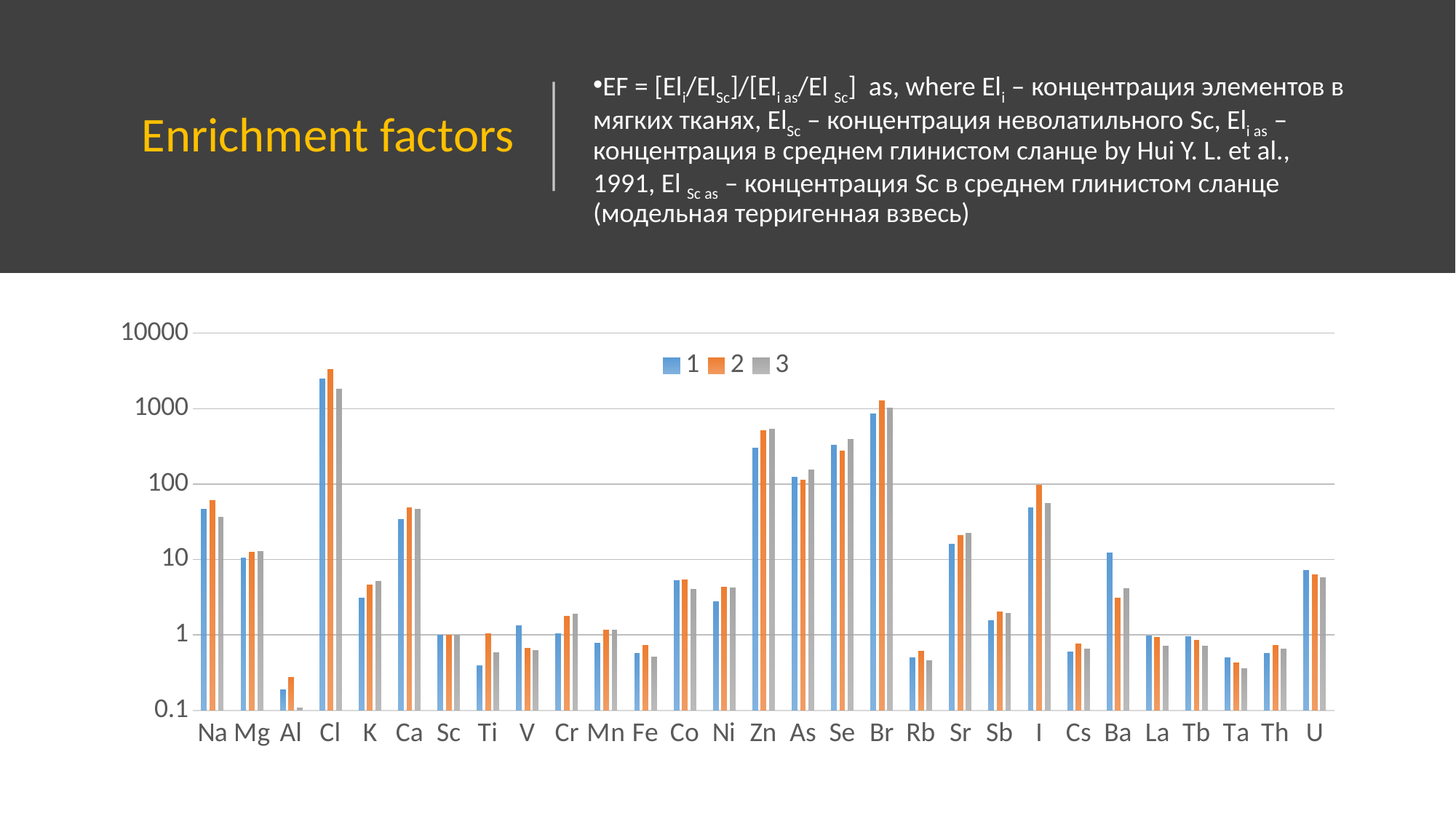

EF = [Eli/ElSc]/[Eli as/El Sc]  as, where Eli – концентрация элементов в мягких тканях, ElSc – концентрация неволатильного Sc, Eli as – концентрация в среднем глинистом сланце by Hui Y. L. et al., 1991, El Sc as – концентрация Sc в среднем глинистом сланце (модельная терригенная взвесь)
# Enrichment factors

### Chart

| Category | 1 | 2 | 3 |
|---|---|---|---|
| Na | 46.750992063492056 | 60.41666666666667 | 36.5036231884058 |
| Mg | 10.369047619047619 | 12.6 | 12.81159420289855 |
| Al | 0.18668154761904757 | 0.27625 | 0.1077445652173913 |
| Cl | 2450.396825396825 | 3333.333333333333 | 1797.7053140096618 |
| K | 3.0545112781954886 | 4.624060150375939 | 5.099705786204642 |
| Ca | 33.854166666666664 | 48.75 | 45.923913043478265 |
| Sc | 1.0 | 1.0 | 1.0 |
| Ti | 0.38690476190476186 | 1.0434782608695652 | 0.583648393194707 |
| V | 1.3214285714285716 | 0.6615384615384615 | 0.6195652173913043 |
| Cr | 1.0317460317460316 | 1.777777777777778 | 1.8840579710144927 |
| Mn | 0.7829131652661063 | 1.1529411764705881 | 1.1470588235294117 |
| Fe | 0.5705205811138013 | 0.722457627118644 | 0.5059414148857775 |
| Co | 5.25375939849624 | 5.421052631578948 | 4.016018306636156 |
| Ni | 2.7310924369747895 | 4.264705882352941 | 4.156010230179028 |
| Zn | 303.0075187969925 | 515.7894736842105 | 533.9816933638444 |
| As | 123.21428571428571 | 111.53846153846153 | 153.26086956521738 |
| Se | 328.8690476190476 | 273.33333333333337 | 390.9420289855073 |
| Br | 847.3214285714284 | 1255.0 | 1017.391304347826 |
| Rb | 0.49744897959183665 | 0.6071428571428571 | 0.4541925465838509 |
| Sr | 15.992063492063492 | 20.666666666666668 | 22.13768115942029 |
| Sb | 1.5476190476190472 | 1.9999999999999998 | 1.9311594202898552 |
| I | 48.46491228070175 | 95.78947368421053 | 55.778032036613276 |
| Cs | 0.588095238095238 | 0.7599999999999999 | 0.6471739130434783 |
| Ba | 12.14080459770115 | 3.103448275862069 | 4.14167916041979 |
| La | 0.9672619047619047 | 0.9374999999999999 | 0.7065217391304348 |
| Tb | 0.9467787114845937 | 0.8470588235294116 | 0.7148337595907928 |
| Ta | 0.5029761904761904 | 0.42499999999999993 | 0.35326086956521735 |
| Th | 0.5674603174603173 | 0.7333333333333332 | 0.6476449275362318 |
| U | 7.11068211068211 | 6.216216216216217 | 5.7285546415981194 |